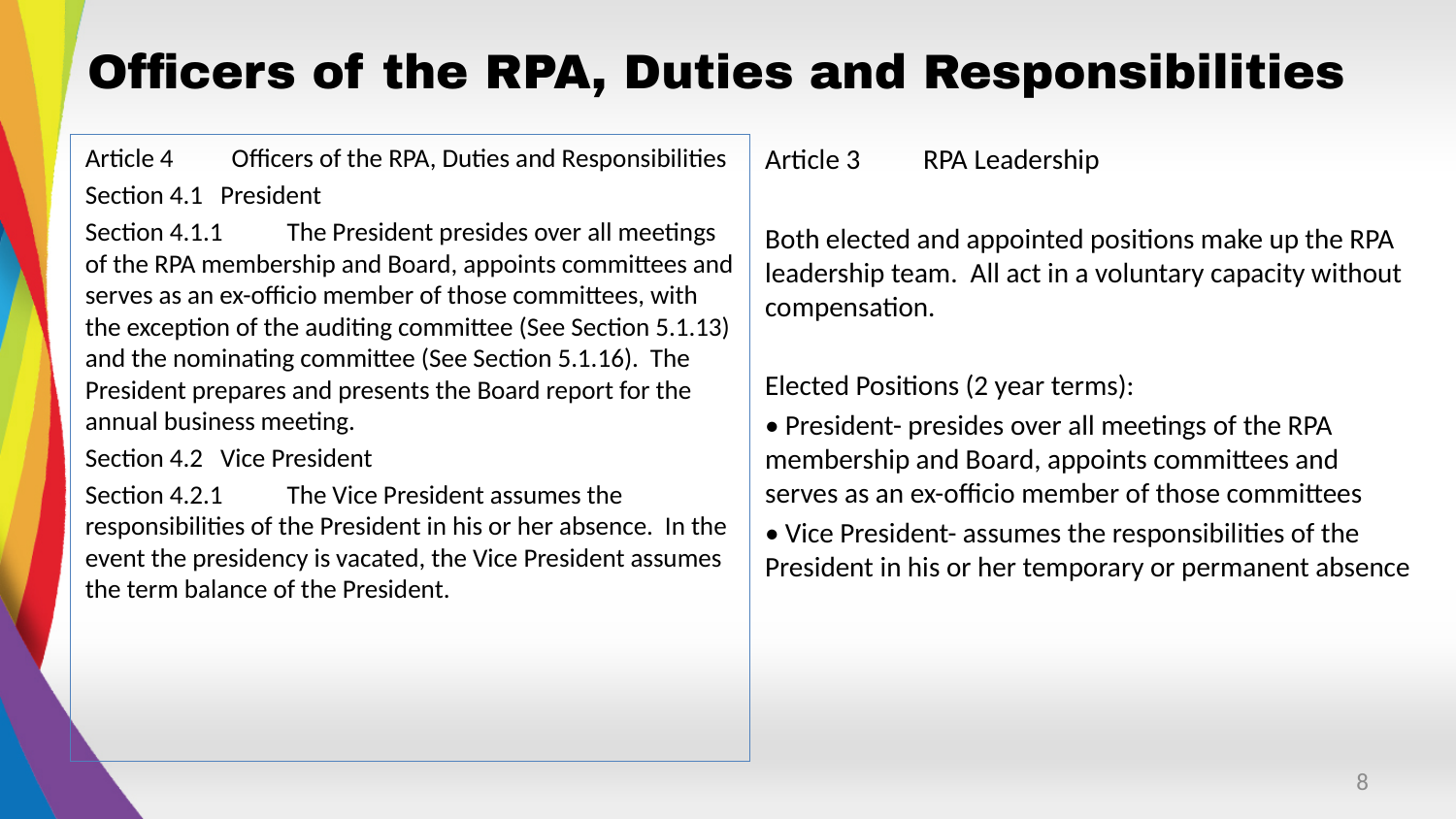

# Officers of the RPA, Duties and Responsibilities
Article 4          Officers of the RPA, Duties and Responsibilities
Section 4.1   President
Section 4.1.1           The President presides over all meetings of the RPA membership and Board, appoints committees and serves as an ex-officio member of those committees, with the exception of the auditing committee (See Section 5.1.13) and the nominating committee (See Section 5.1.16).  The President prepares and presents the Board report for the annual business meeting.
Section 4.2   Vice President
Section 4.2.1           The Vice President assumes the responsibilities of the President in his or her absence.  In the event the presidency is vacated, the Vice President assumes the term balance of the President.
Article 3          RPA Leadership

Both elected and appointed positions make up the RPA leadership team.  All act in a voluntary capacity without compensation.

Elected Positions (2 year terms):
• President- presides over all meetings of the RPA membership and Board, appoints committees and serves as an ex-officio member of those committees
• Vice President- assumes the responsibilities of the President in his or her temporary or permanent absence
8